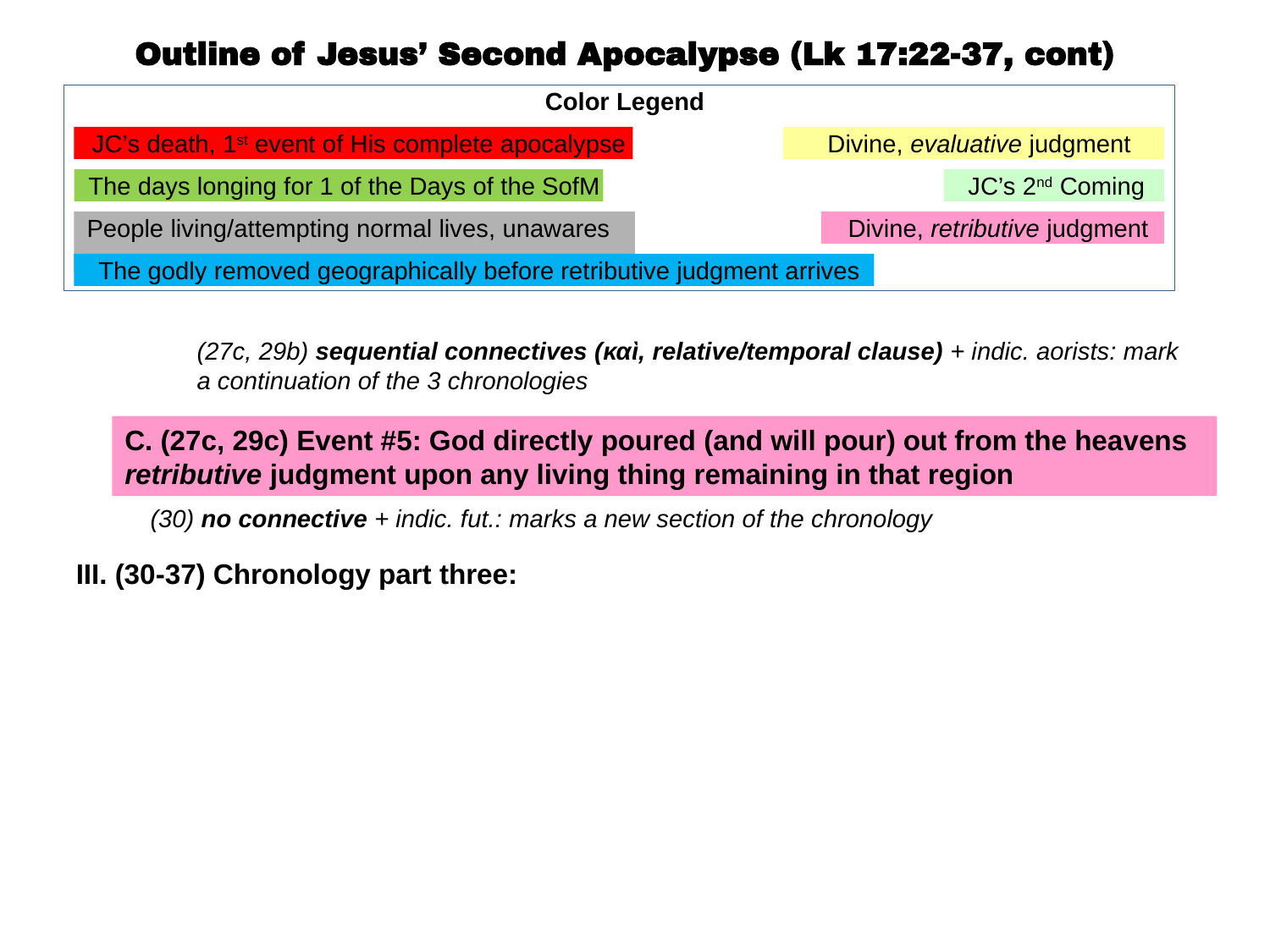

Outline of Jesus’ Second Apocalypse (Lk 17:22-37, cont)

Color Legend
JC’s death, 1st event of His complete apocalypse
Divine, evaluative judgment
The days longing for 1 of the Days of the SofM
JC’s 2nd Coming
People living/attempting normal lives, unawares

Divine, retributive judgment
The godly removed geographically before retributive judgment arrives
(27c, 29b) sequential connectives (καὶ, relative/temporal clause) + indic. aorists: mark a continuation of the 3 chronologies

C. (27c, 29c) Event #5: God directly poured (and will pour) out from the heavens retributive judgment upon any living thing remaining in that region
(30) no connective + indic. fut.: marks a new section of the chronology
III. (30-37) Chronology part three: